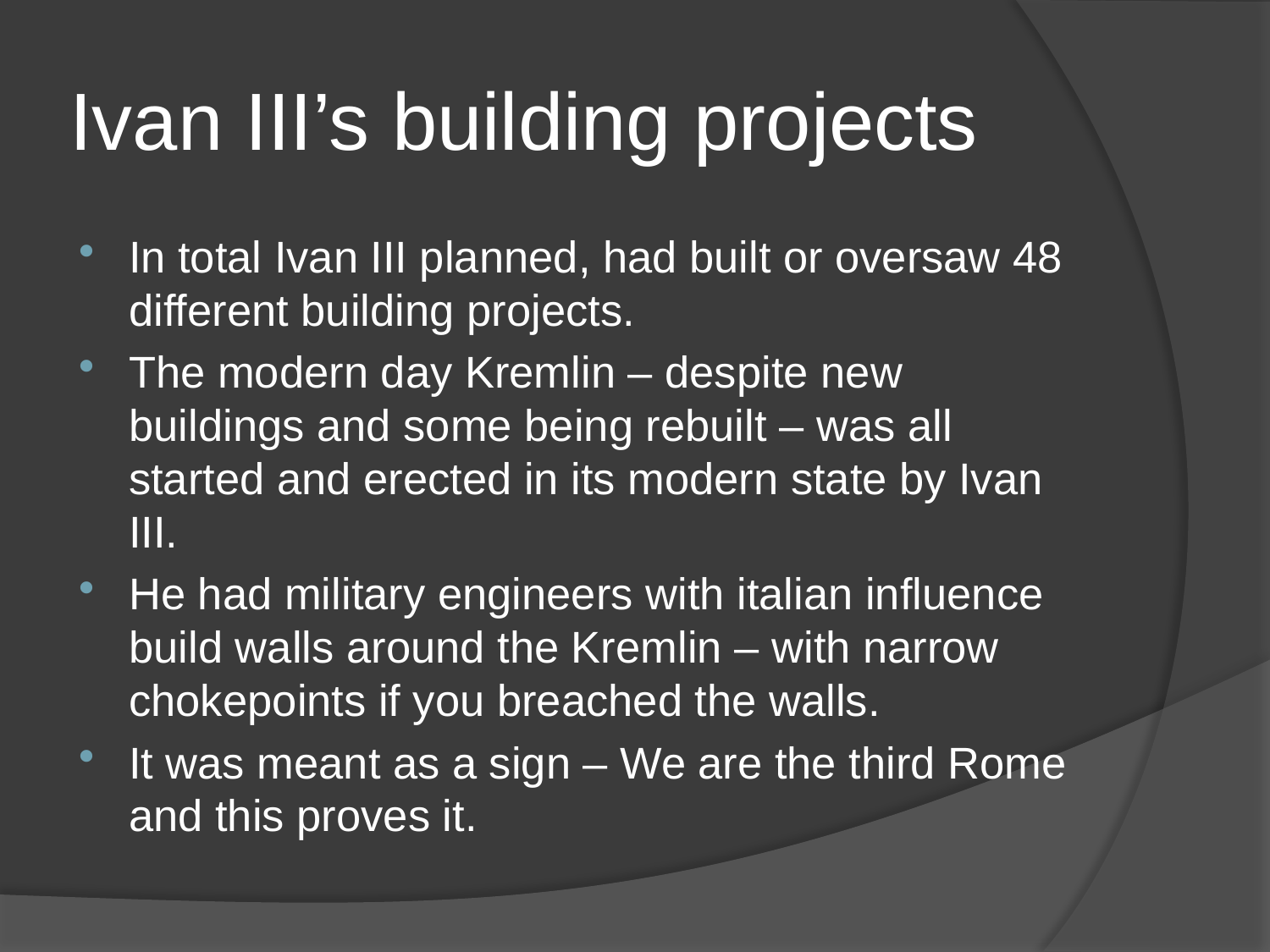

# Ivan III’s building projects
In total Ivan III planned, had built or oversaw 48 different building projects.
The modern day Kremlin – despite new buildings and some being rebuilt – was all started and erected in its modern state by Ivan III.
He had military engineers with italian influence build walls around the Kremlin – with narrow chokepoints if you breached the walls.
It was meant as a sign – We are the third Rome and this proves it.